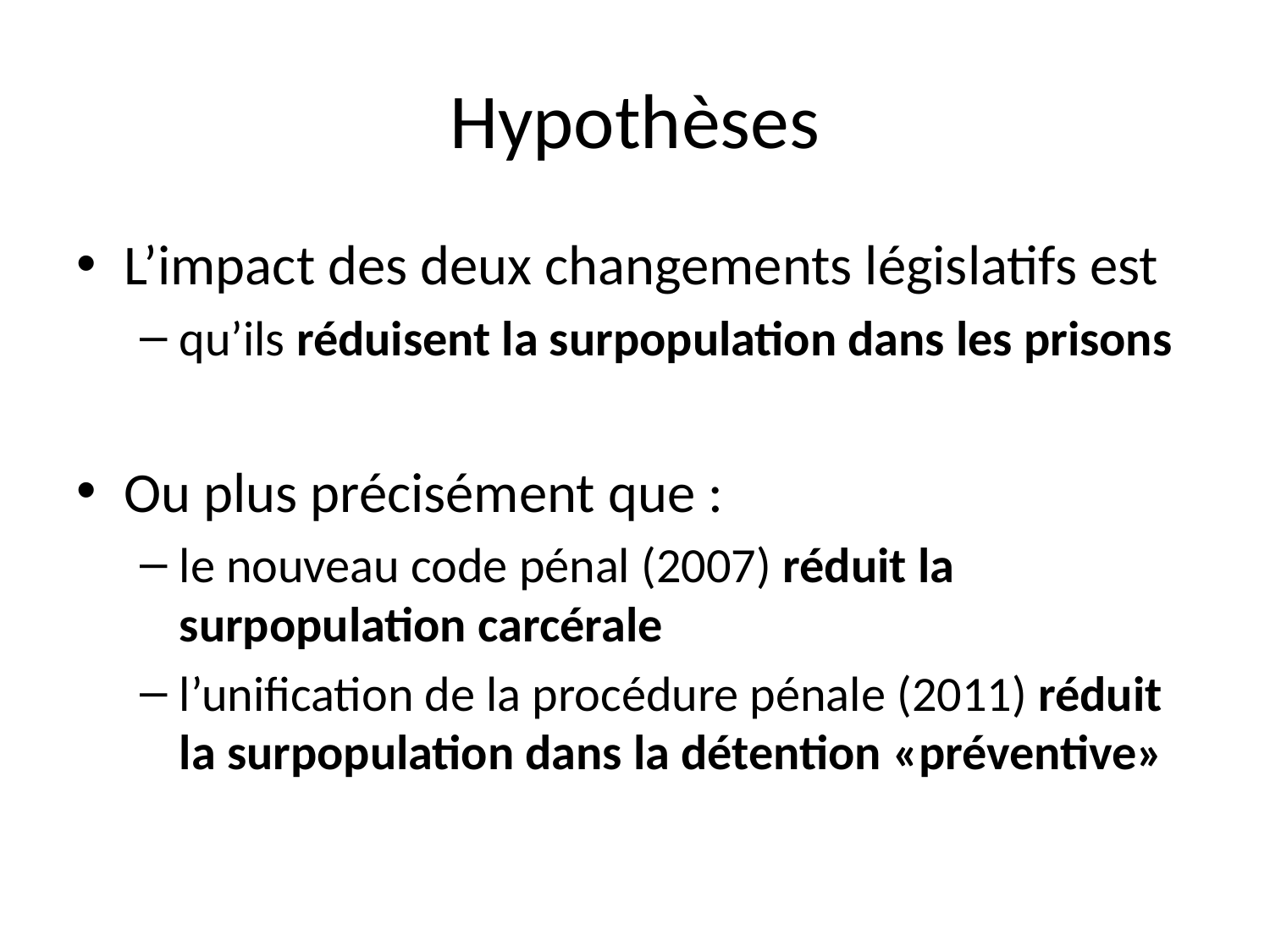

Hypothèses
L’impact des deux changements législatifs est
qu’ils réduisent la surpopulation dans les prisons

Ou plus précisément que :
le nouveau code pénal (2007) réduit la surpopulation carcérale
l’unification de la procédure pénale (2011) réduit la surpopulation dans la détention «préventive»